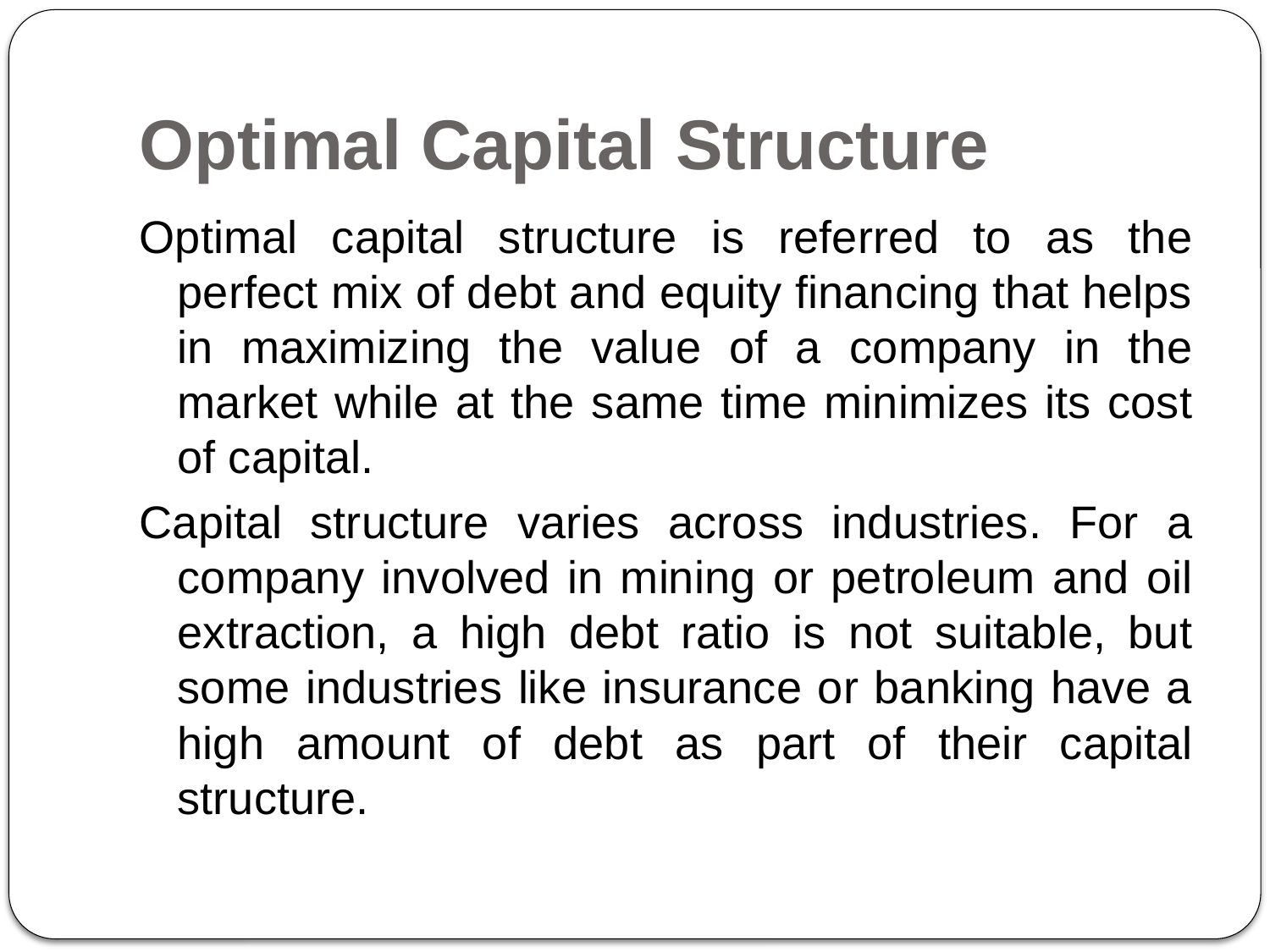

# Optimal Capital Structure
Optimal capital structure is referred to as the perfect mix of debt and equity financing that helps in maximizing the value of a company in the market while at the same time minimizes its cost of capital.
Capital structure varies across industries. For a company involved in mining or petroleum and oil extraction, a high debt ratio is not suitable, but some industries like insurance or banking have a high amount of debt as part of their capital structure.